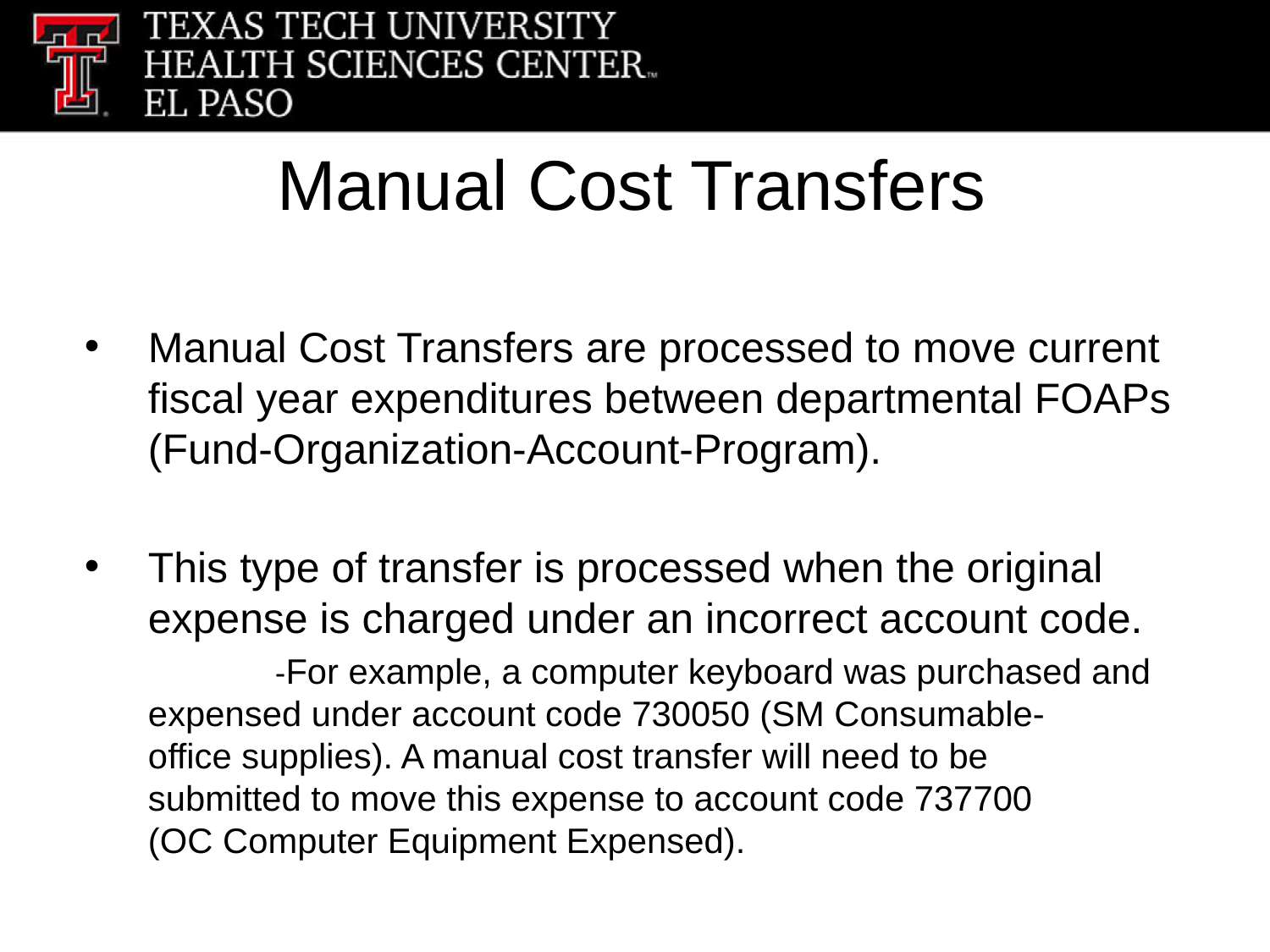

# Manual Cost Transfers
Manual Cost Transfers are processed to move current fiscal year expenditures between departmental FOAPs (Fund-Organization-Account-Program).

This type of transfer is processed when the original expense is charged under an incorrect account code.
	-For example, a computer keyboard was purchased and 	expensed under account code 730050 (SM Consumable-	office supplies). A manual cost transfer will need to be 	submitted to move this expense to account code 737700 	(OC Computer Equipment Expensed).